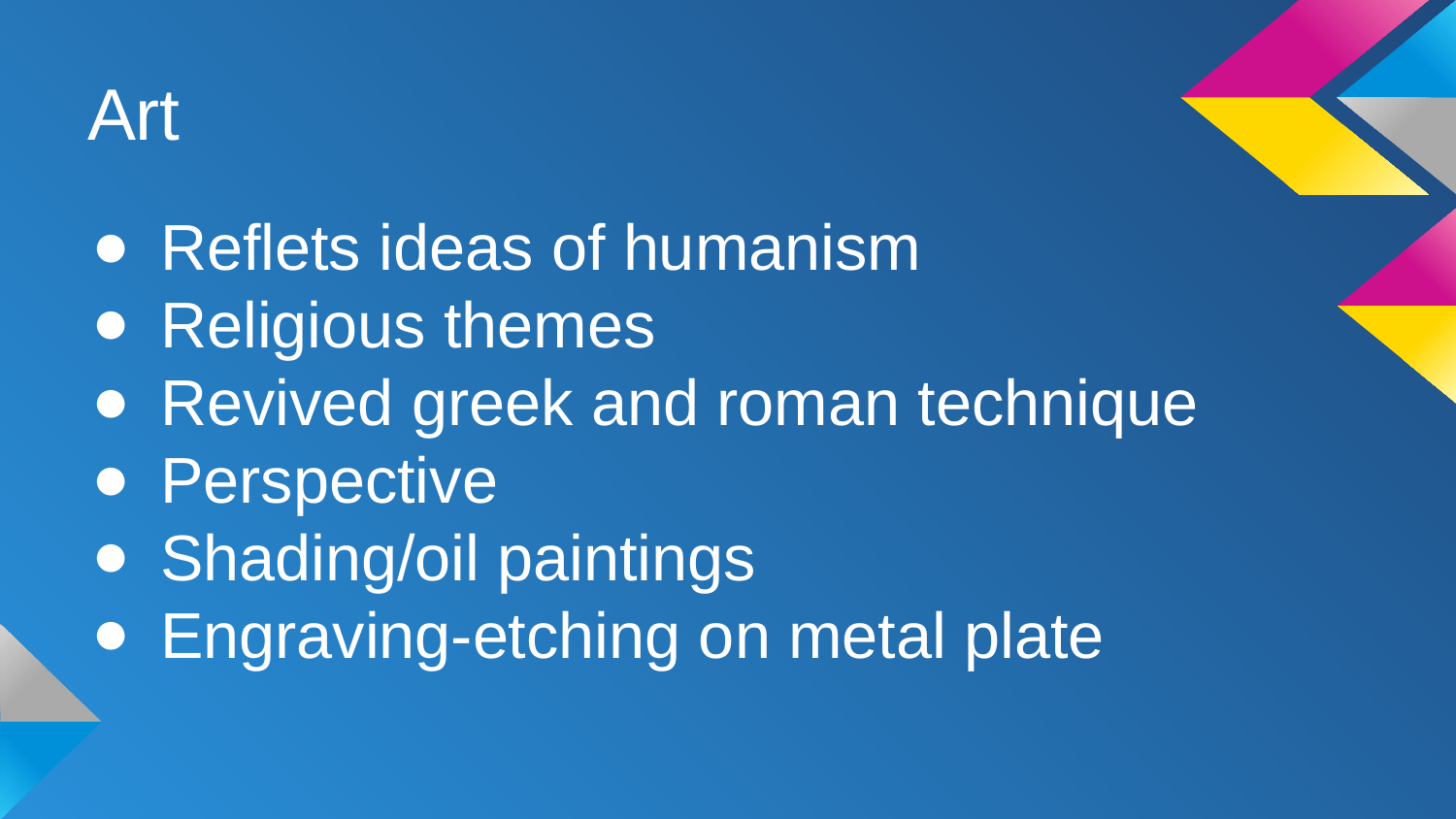

# Art
Reflets ideas of humanism
Religious themes
Revived greek and roman technique
Perspective
Shading/oil paintings
Engraving-etching on metal plate